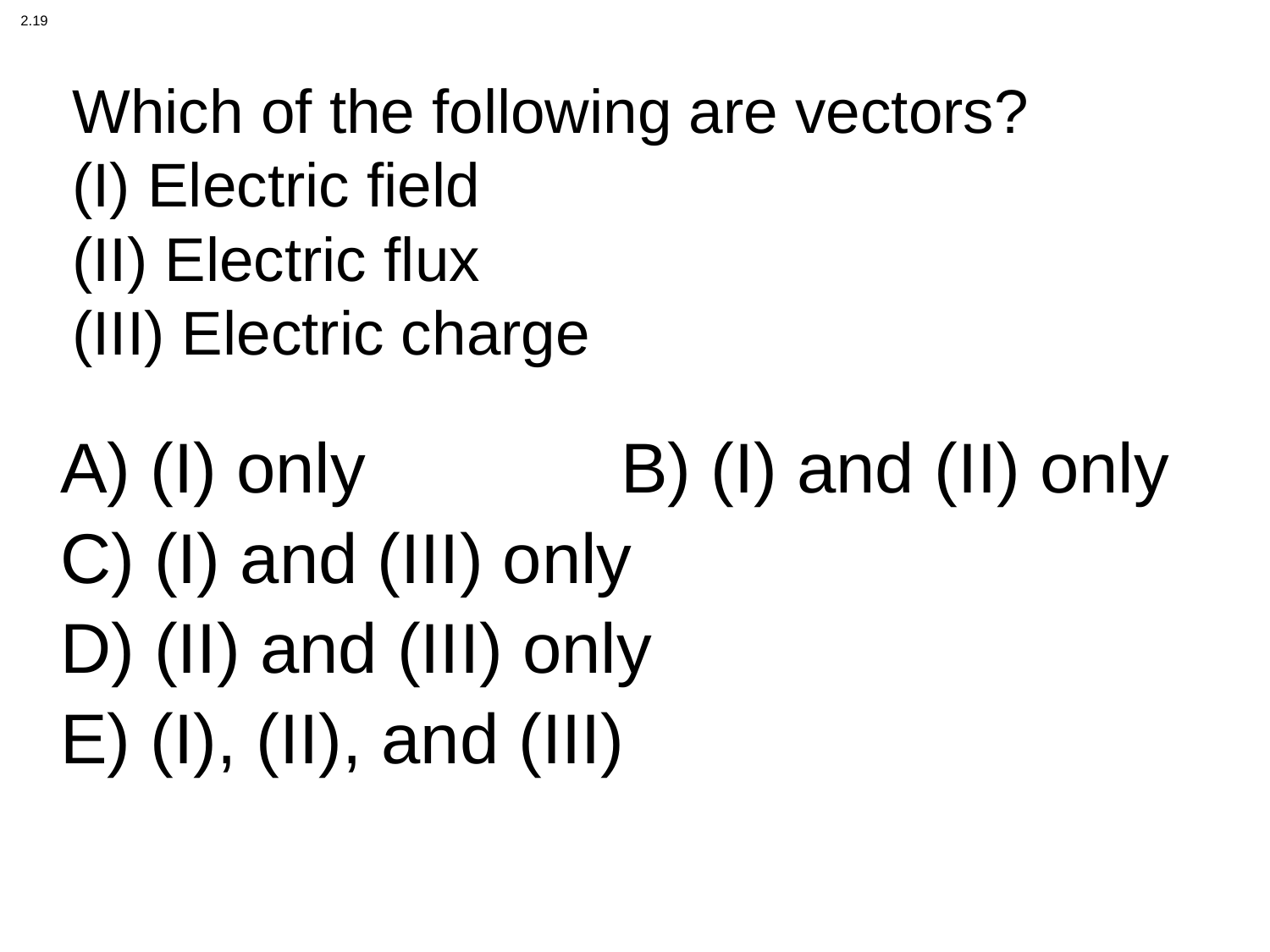

2.19
# Which of the following are vectors? (I) Electric field (II) Electric flux (III) Electric charge
A) (I) only             B) (I) and (II) only
C) (I) and (III) only
D) (II) and (III) only
E) (I), (II), and (III)